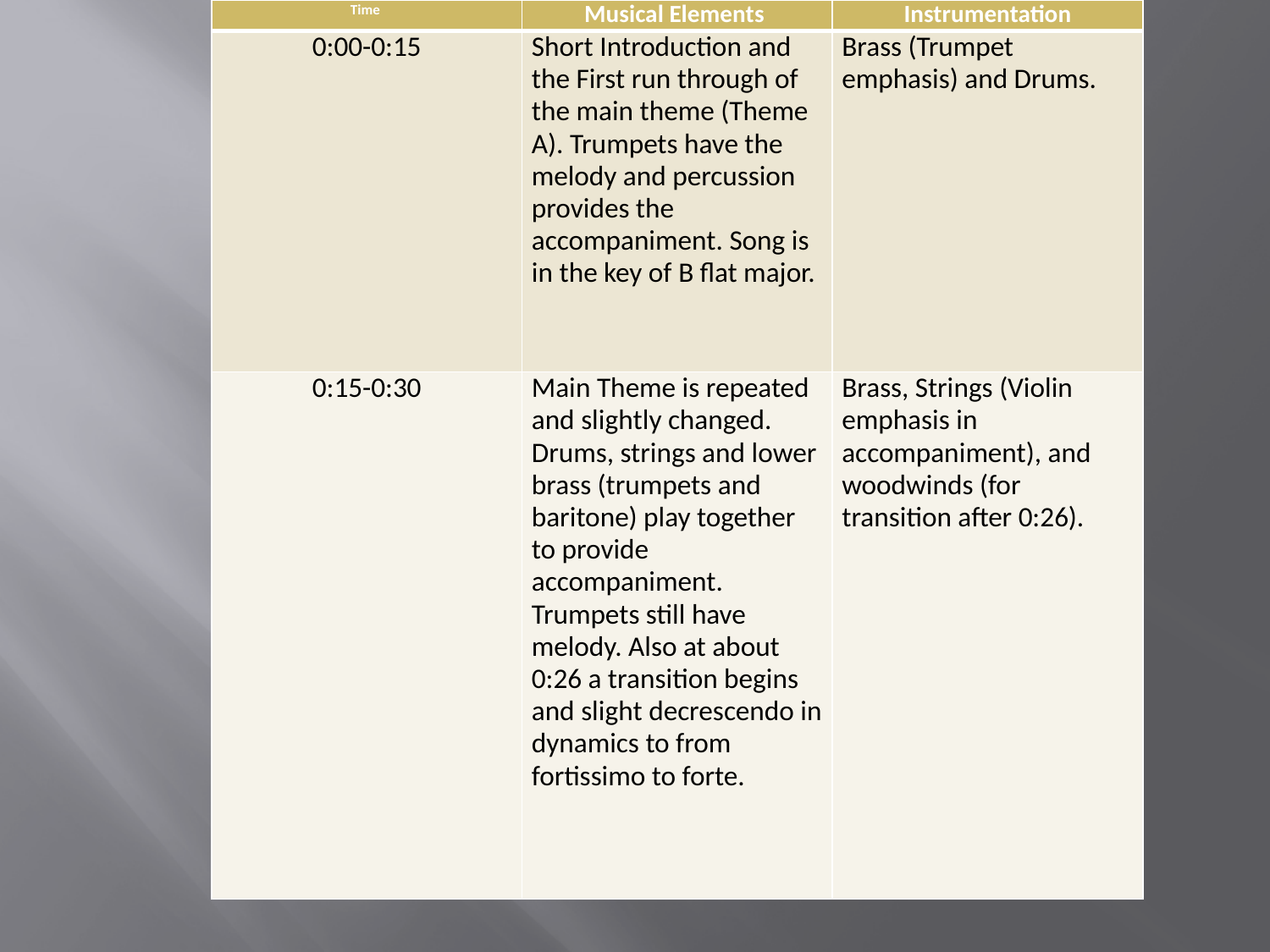

| Time | Musical Elements | Instrumentation |
| --- | --- | --- |
| 0:00-0:15 | Short Introduction and the First run through of the main theme (Theme A). Trumpets have the melody and percussion provides the accompaniment. Song is in the key of B flat major. | Brass (Trumpet emphasis) and Drums. |
| 0:15-0:30 | Main Theme is repeated and slightly changed. Drums, strings and lower brass (trumpets and baritone) play together to provide accompaniment. Trumpets still have melody. Also at about 0:26 a transition begins and slight decrescendo in dynamics to from fortissimo to forte. | Brass, Strings (Violin emphasis in accompaniment), and woodwinds (for transition after 0:26). |